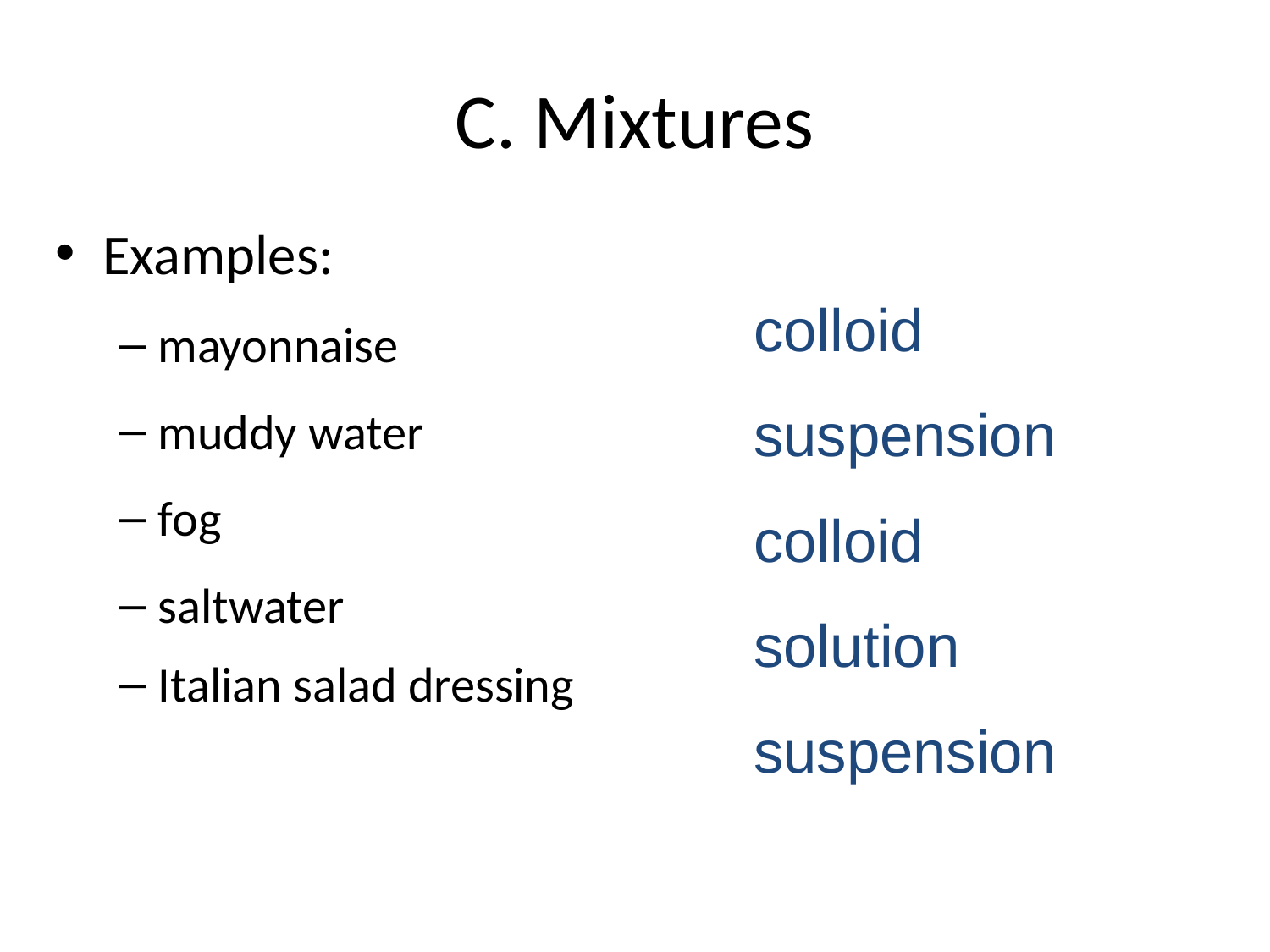

# C. Mixtures

colloid
suspension
colloid
solution
suspension
Examples:
mayonnaise
muddy water
fog
saltwater
Italian salad dressing